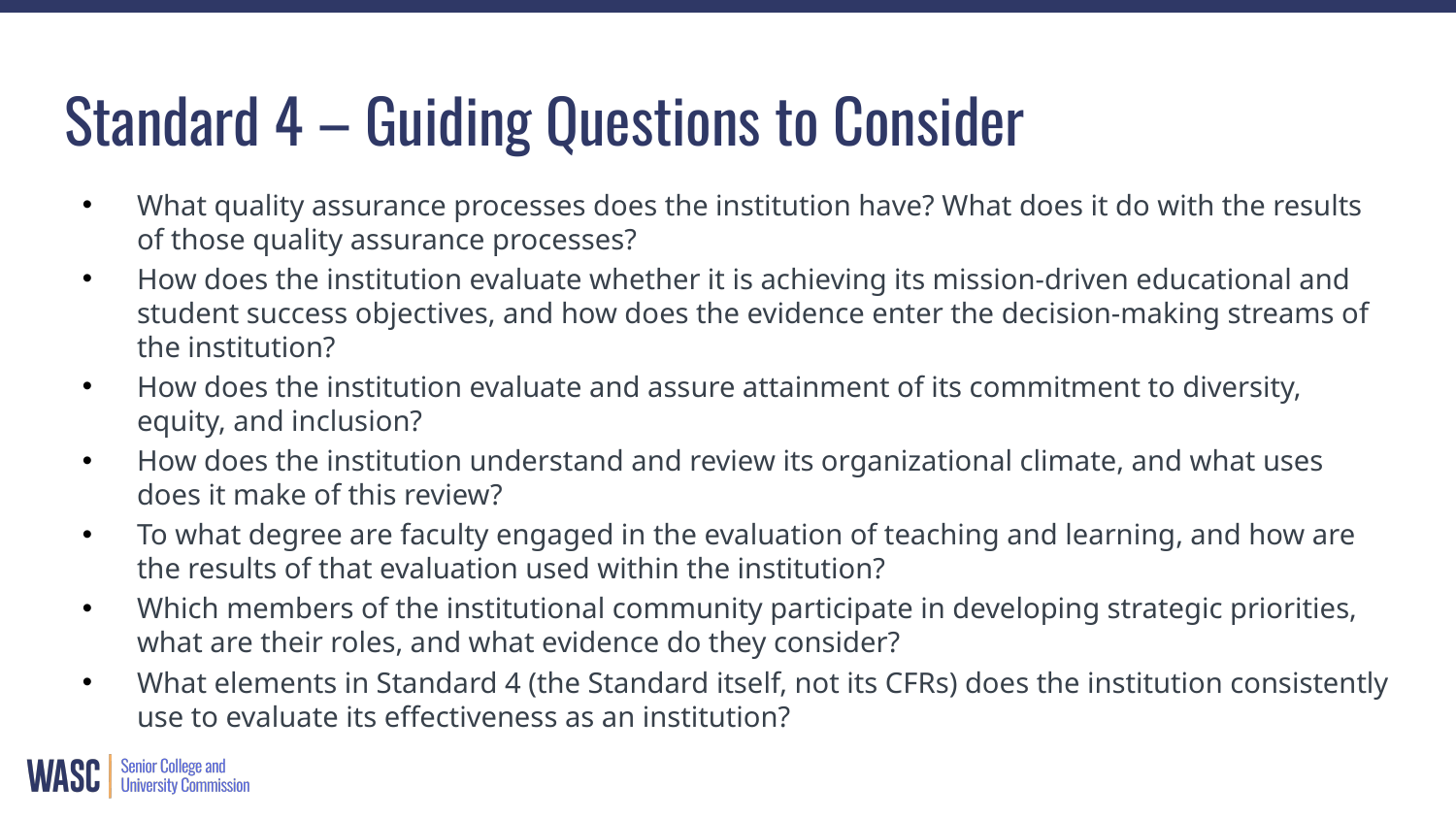

# Standard 4 – Guiding Questions to Consider
What quality assurance processes does the institution have? What does it do with the results of those quality assurance processes?
How does the institution evaluate whether it is achieving its mission-driven educational and student success objectives, and how does the evidence enter the decision-making streams of the institution?
How does the institution evaluate and assure attainment of its commitment to diversity, equity, and inclusion?
How does the institution understand and review its organizational climate, and what uses does it make of this review?
To what degree are faculty engaged in the evaluation of teaching and learning, and how are the results of that evaluation used within the institution?
Which members of the institutional community participate in developing strategic priorities, what are their roles, and what evidence do they consider?
What elements in Standard 4 (the Standard itself, not its CFRs) does the institution consistently use to evaluate its effectiveness as an institution?